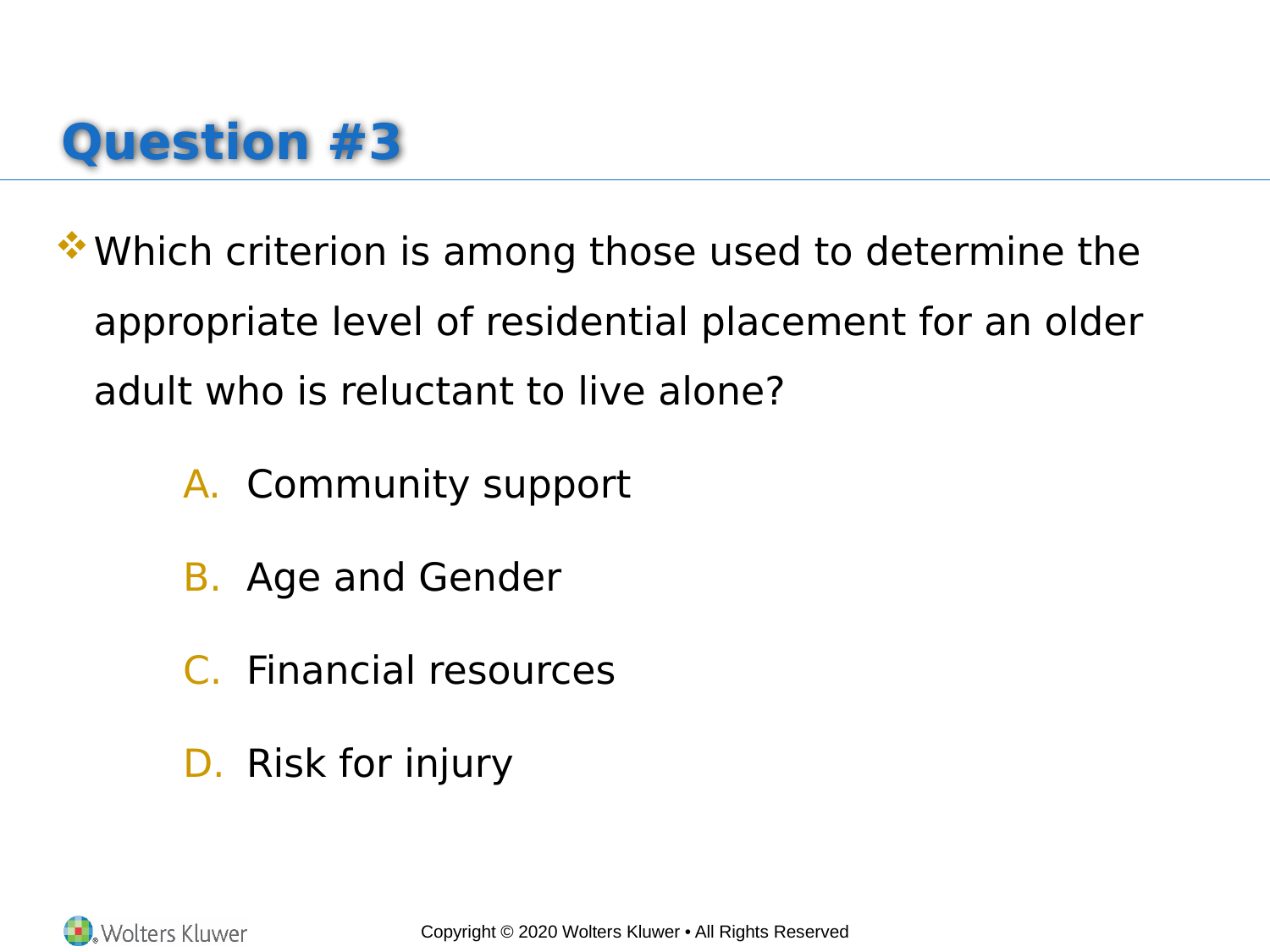

# Question #3
Which criterion is among those used to determine the appropriate level of residential placement for an older adult who is reluctant to live alone?
Community support
Age and Gender
Financial resources
Risk for injury